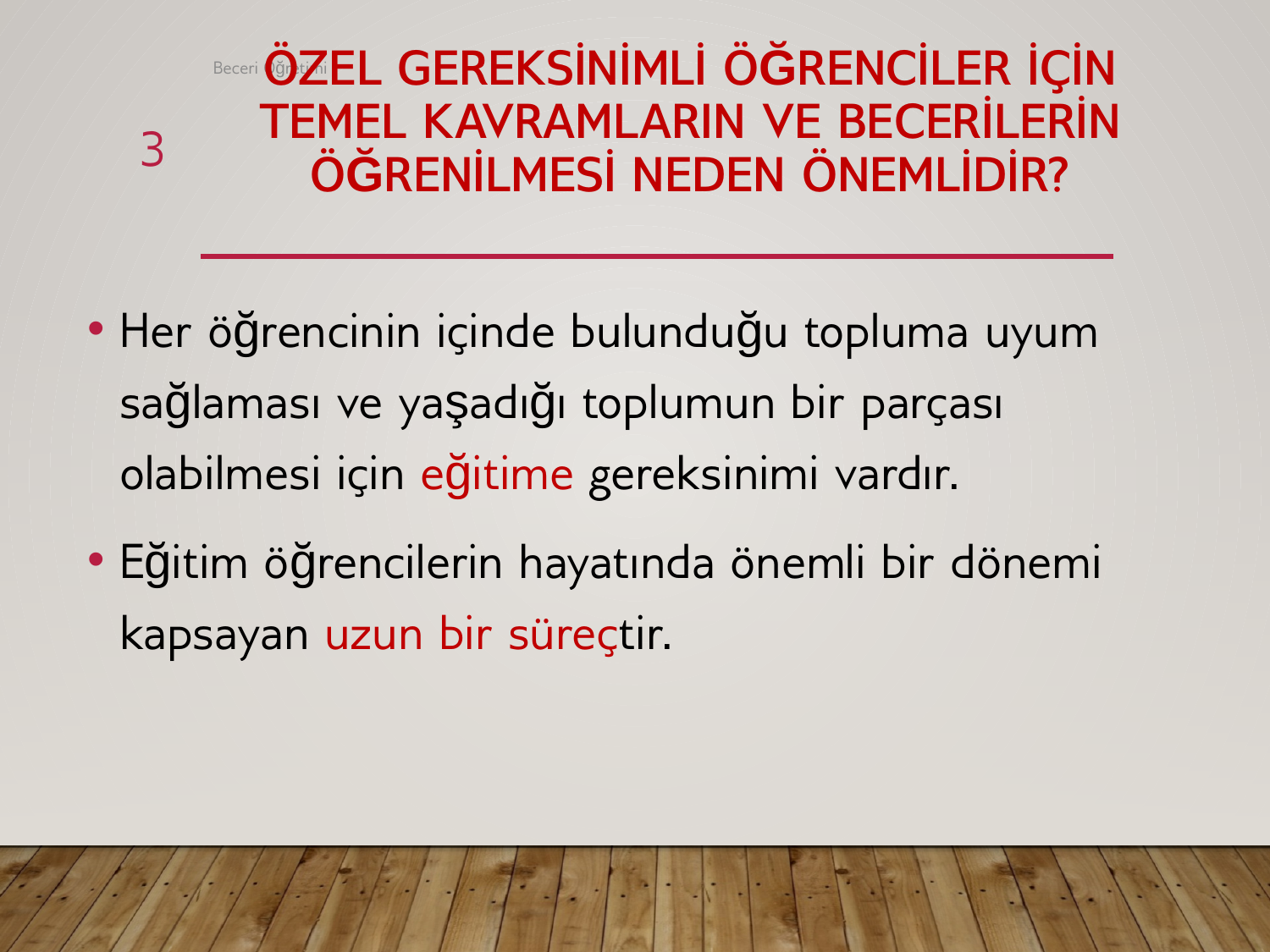

# Özel gereksinimli öğrenciler için temel kavramların ve becerilerin öğrenilmesi neden önemlidir?
Beceri Öğretimi
3
Her öğrencinin içinde bulunduğu topluma uyum sağlaması ve yaşadığı toplumun bir parçası olabilmesi için eğitime gereksinimi vardır.
Eğitim öğrencilerin hayatında önemli bir dönemi kapsayan uzun bir süreçtir.